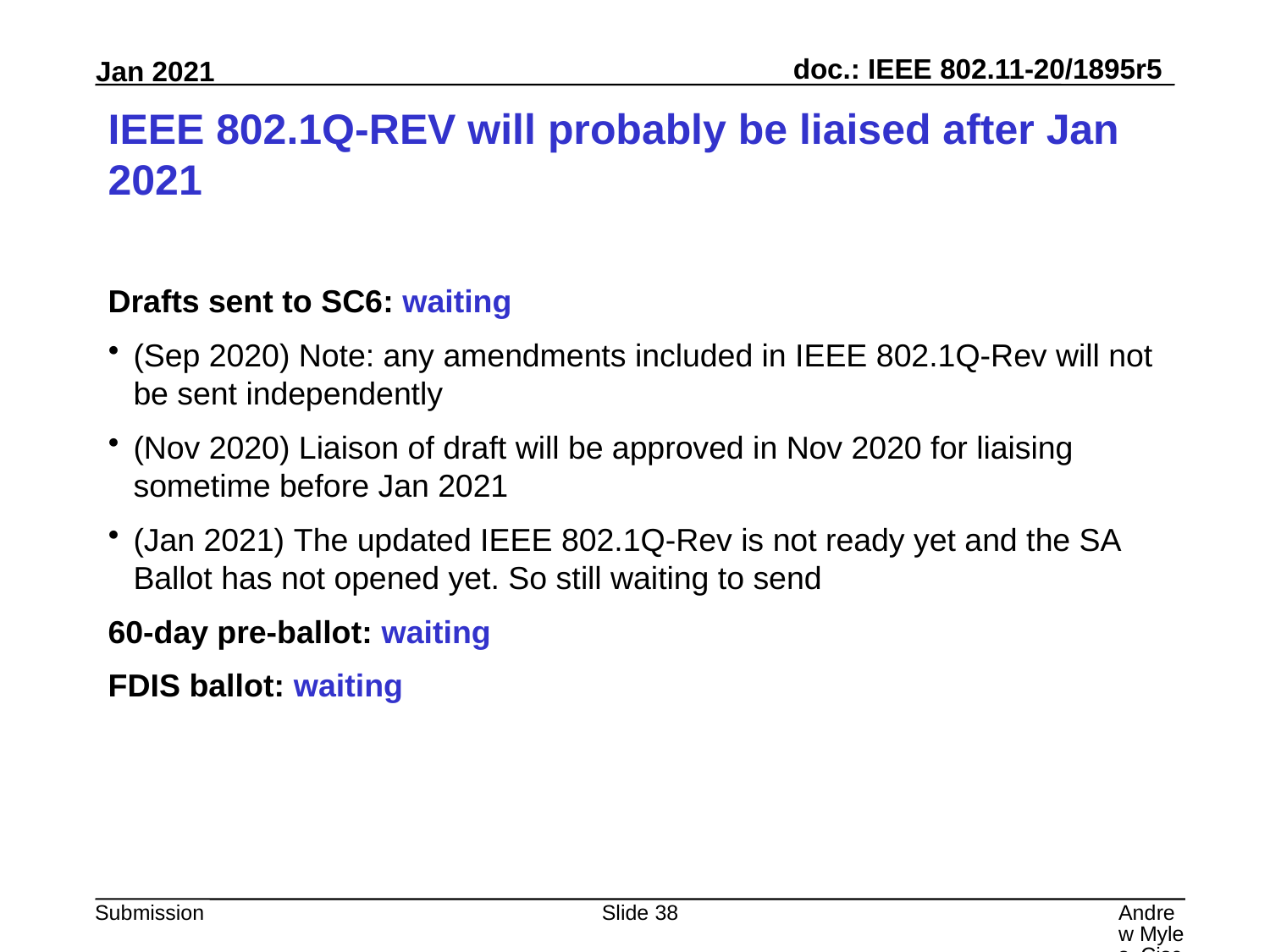

# IEEE 802.1Q-REV will probably be liaised after Jan 2021
Drafts sent to SC6: waiting
(Sep 2020) Note: any amendments included in IEEE 802.1Q-Rev will not be sent independently
(Nov 2020) Liaison of draft will be approved in Nov 2020 for liaising sometime before Jan 2021
(Jan 2021) The updated IEEE 802.1Q-Rev is not ready yet and the SA Ballot has not opened yet. So still waiting to send
60-day pre-ballot: waiting
FDIS ballot: waiting
Slide 38
Andrew Myles, Cisco